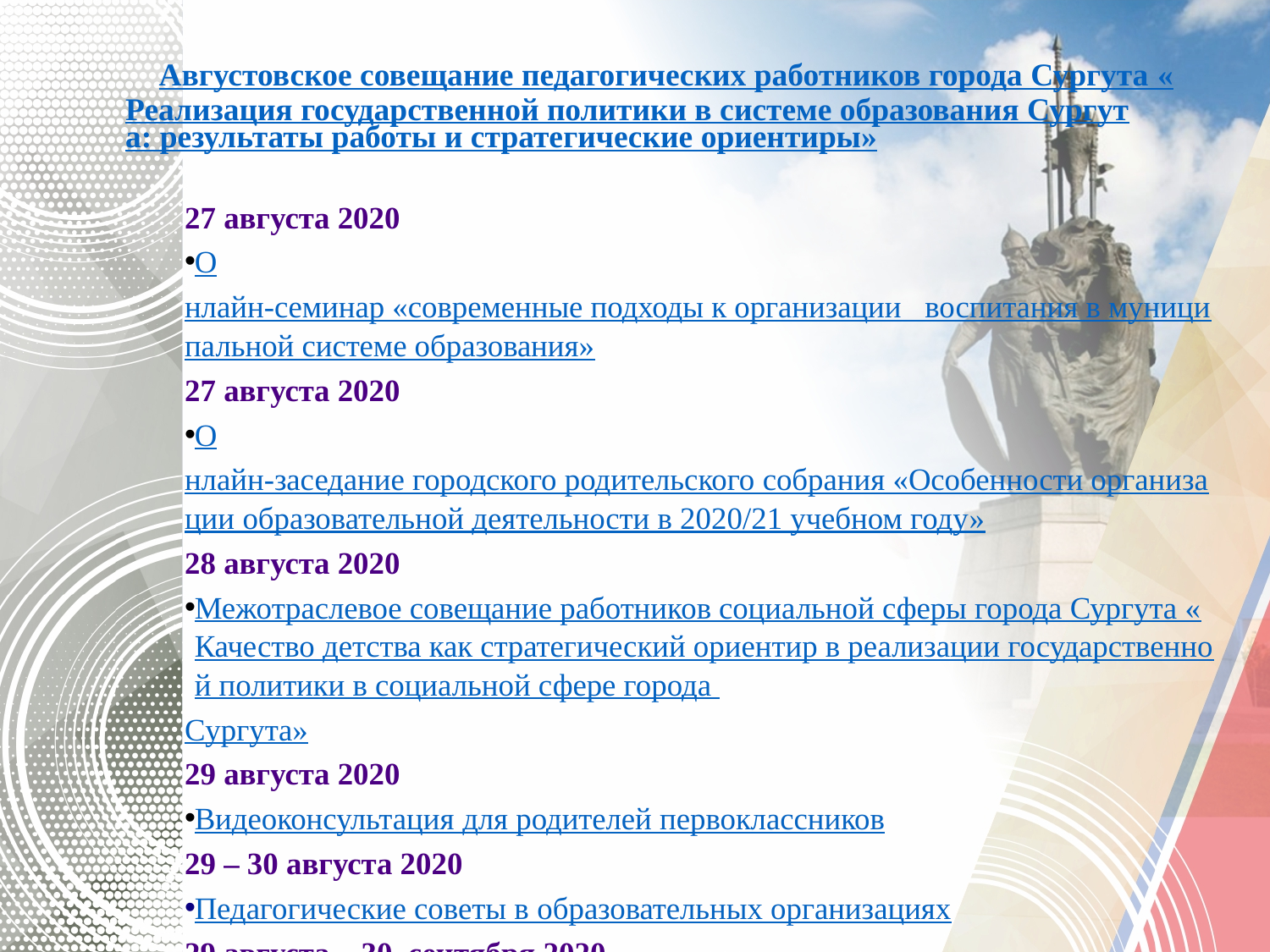

# Августовское совещание педагогических работников города Сургута «Реализация государственной политики в системе образования Сургута: результаты работы и стратегические ориентиры»
27 августа 2020
Онлайн-семинар «современные подходы к организации   воспитания в муниципальной системе образования»
27 августа 2020
Онлайн-заседание городского родительского собрания «Особенности организации образовательной деятельности в 2020/21 учебном году»
28 августа 2020
Межотраслевое совещание работников социальной сферы города Сургута «Качество детства как стратегический ориентир в реализации государственной политики в социальной сфере города Сургута»
29 августа 2020
Видеоконсультация для родителей первоклассников
29 – 30 августа 2020
Педагогические советы в образовательных организациях
29 августа – 30  сентября 2020
Виртуальная выставка организаций, реализующих программы дополнительного образования, культурно-просветительские и образовательные проекты «Сургут – детям»